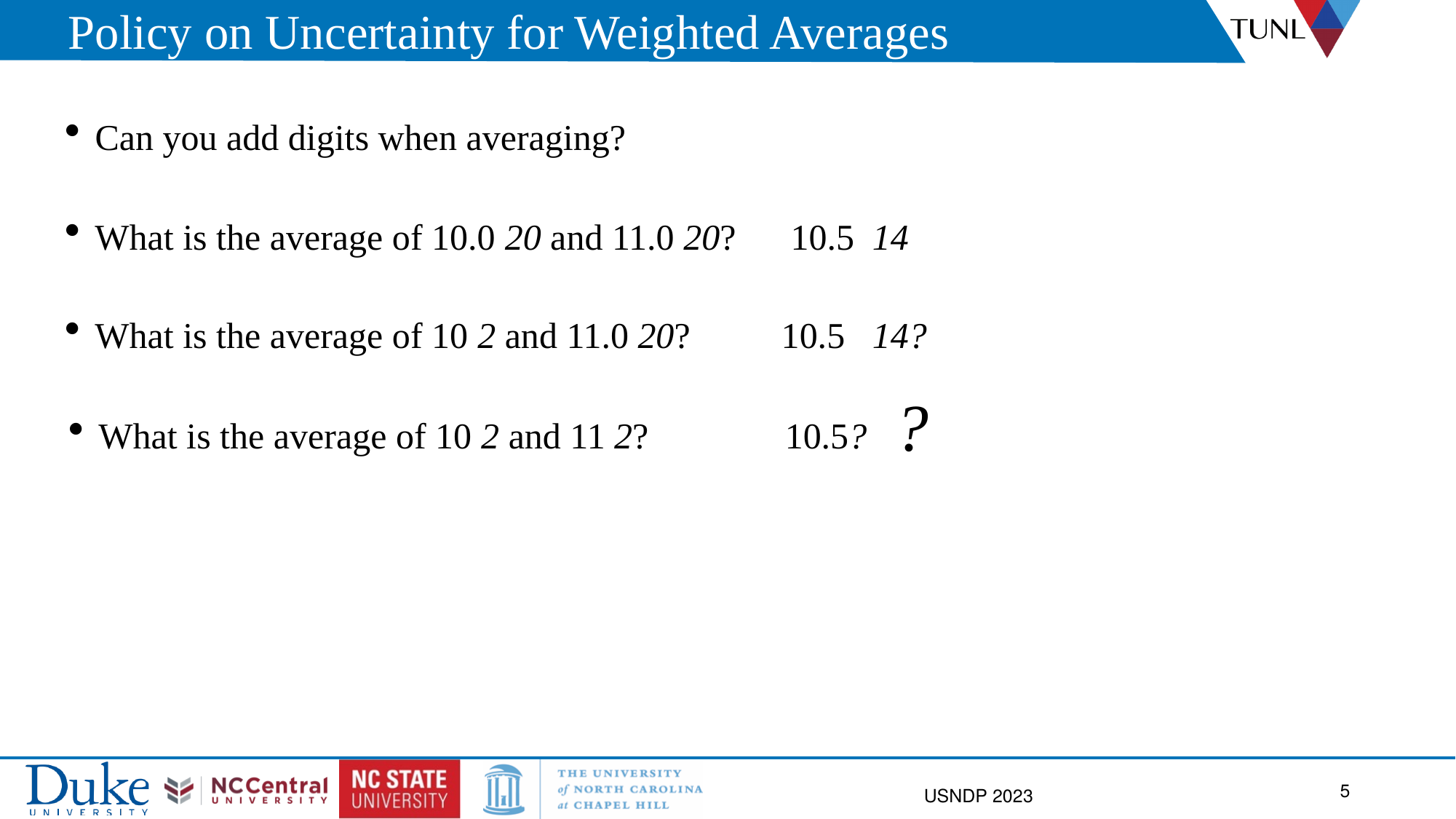

Policy on Uncertainty for Weighted Averages
Can you add digits when averaging?
What is the average of 10.0 20 and 11.0 20?      10.5  14
What is the average of 10 2 and 11.0 20?          10.5   14?
?
What is the average of 10 2 and 11 2?               10.5?